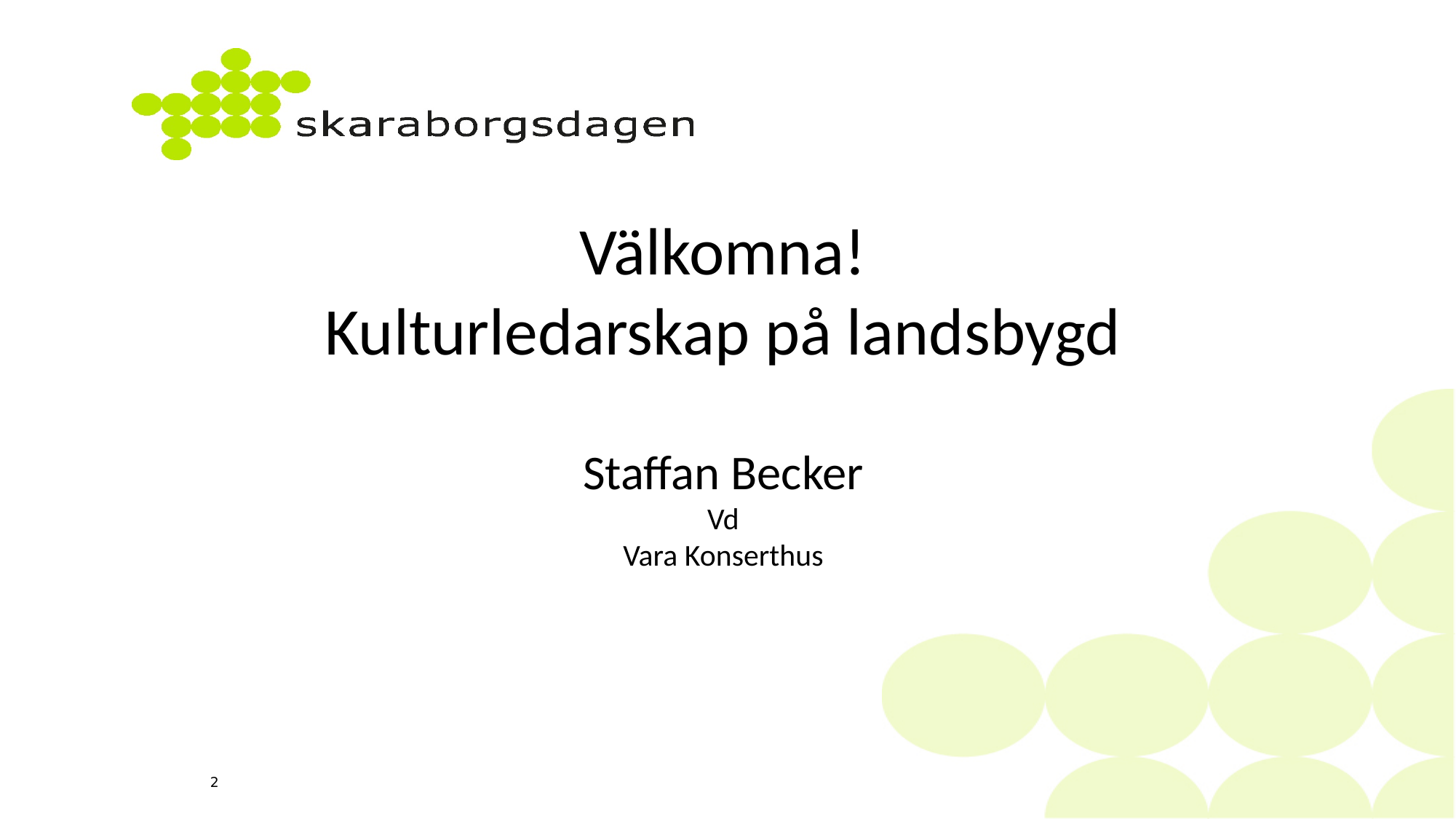

Välkomna!
Kulturledarskap på landsbygd

Staffan Becker
Vd
Vara Konserthus

2